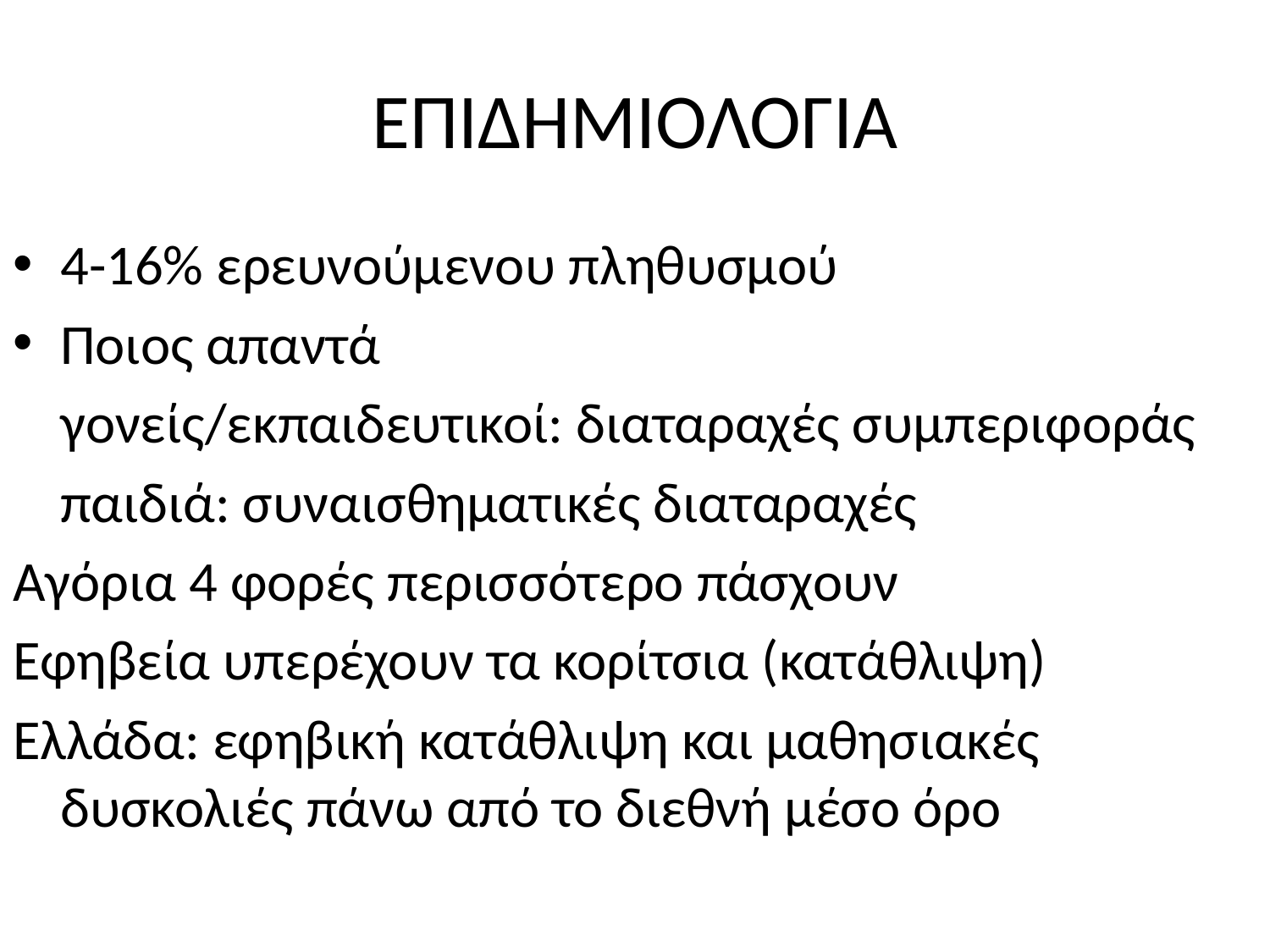

# ΕΠΙΔΗΜΙΟΛΟΓΙΑ
4-16% ερευνούμενου πληθυσμού
Ποιος απαντά
	γονείς/εκπαιδευτικοί: διαταραχές συμπεριφοράς
	παιδιά: συναισθηματικές διαταραχές
Αγόρια 4 φορές περισσότερο πάσχουν
Εφηβεία υπερέχουν τα κορίτσια (κατάθλιψη)
Ελλάδα: εφηβική κατάθλιψη και μαθησιακές δυσκολιές πάνω από το διεθνή μέσο όρο